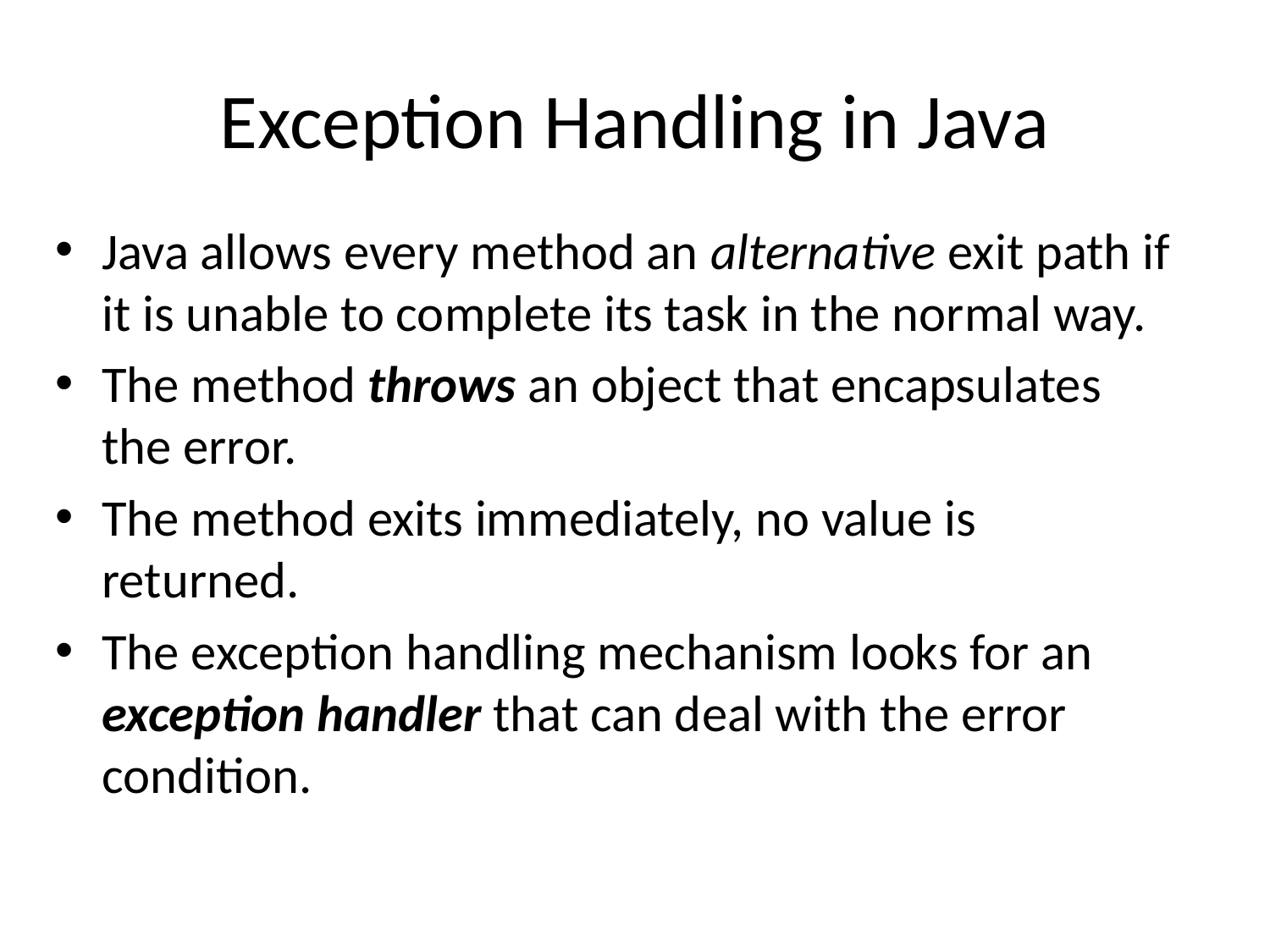

# Exception Handling in Java
Java allows every method an alternative exit path if it is unable to complete its task in the normal way.
The method throws an object that encapsulates the error.
The method exits immediately, no value is returned.
The exception handling mechanism looks for an exception handler that can deal with the error condition.